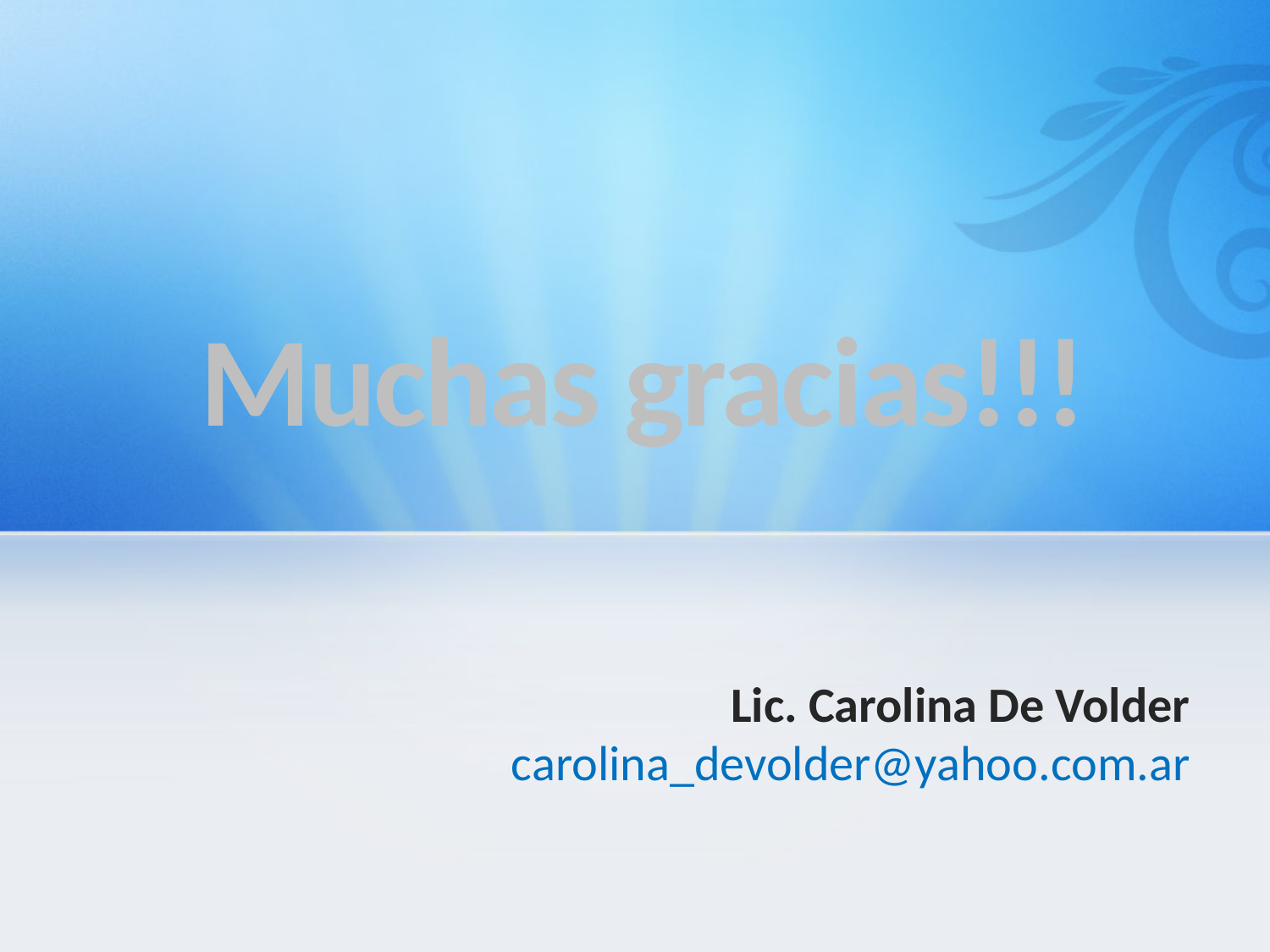

# Muchas gracias!!!
				Lic. Carolina De Volder
carolina_devolder@yahoo.com.ar